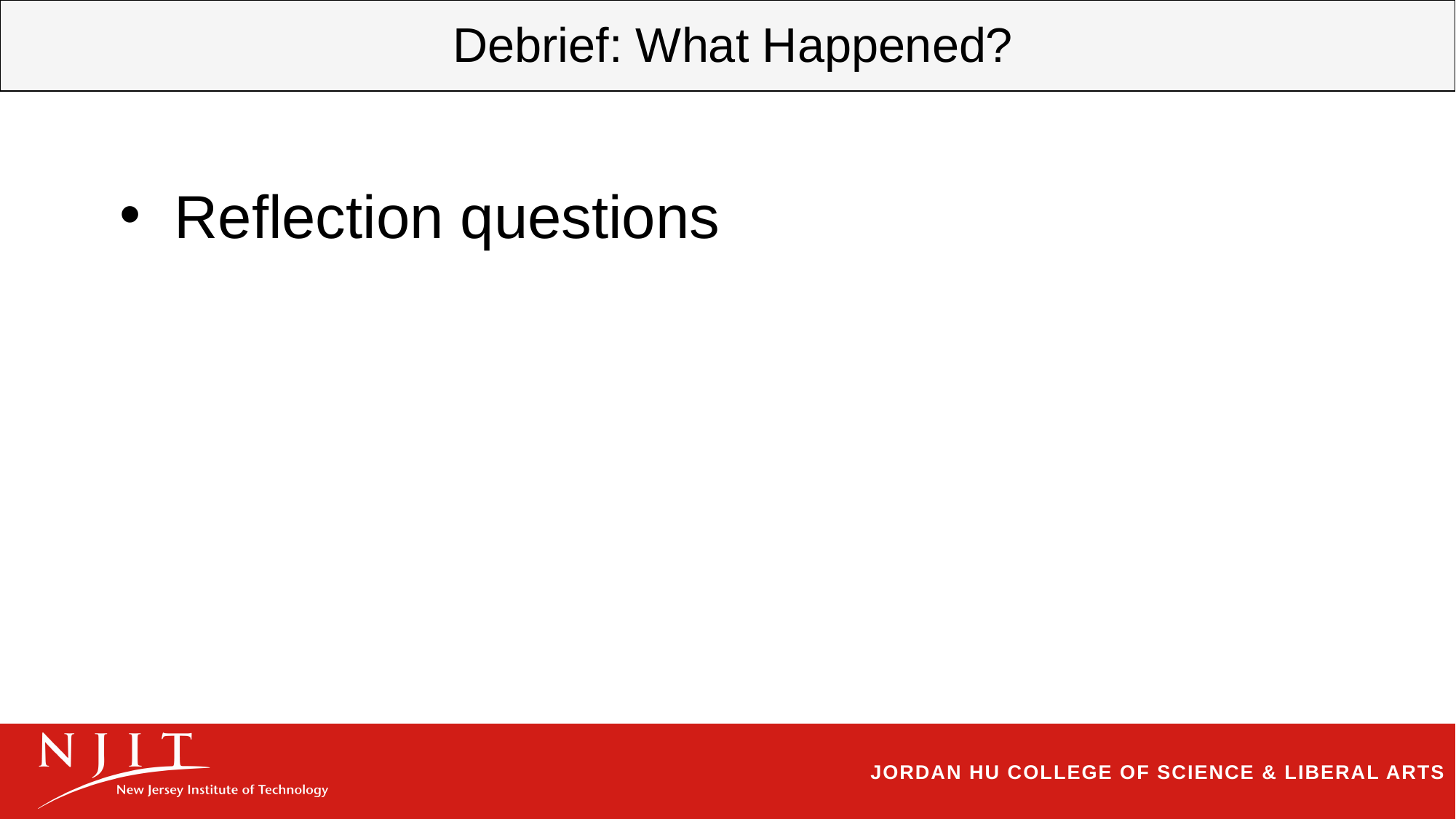

| Debrief: What Happened? |
| --- |
Reflection questions